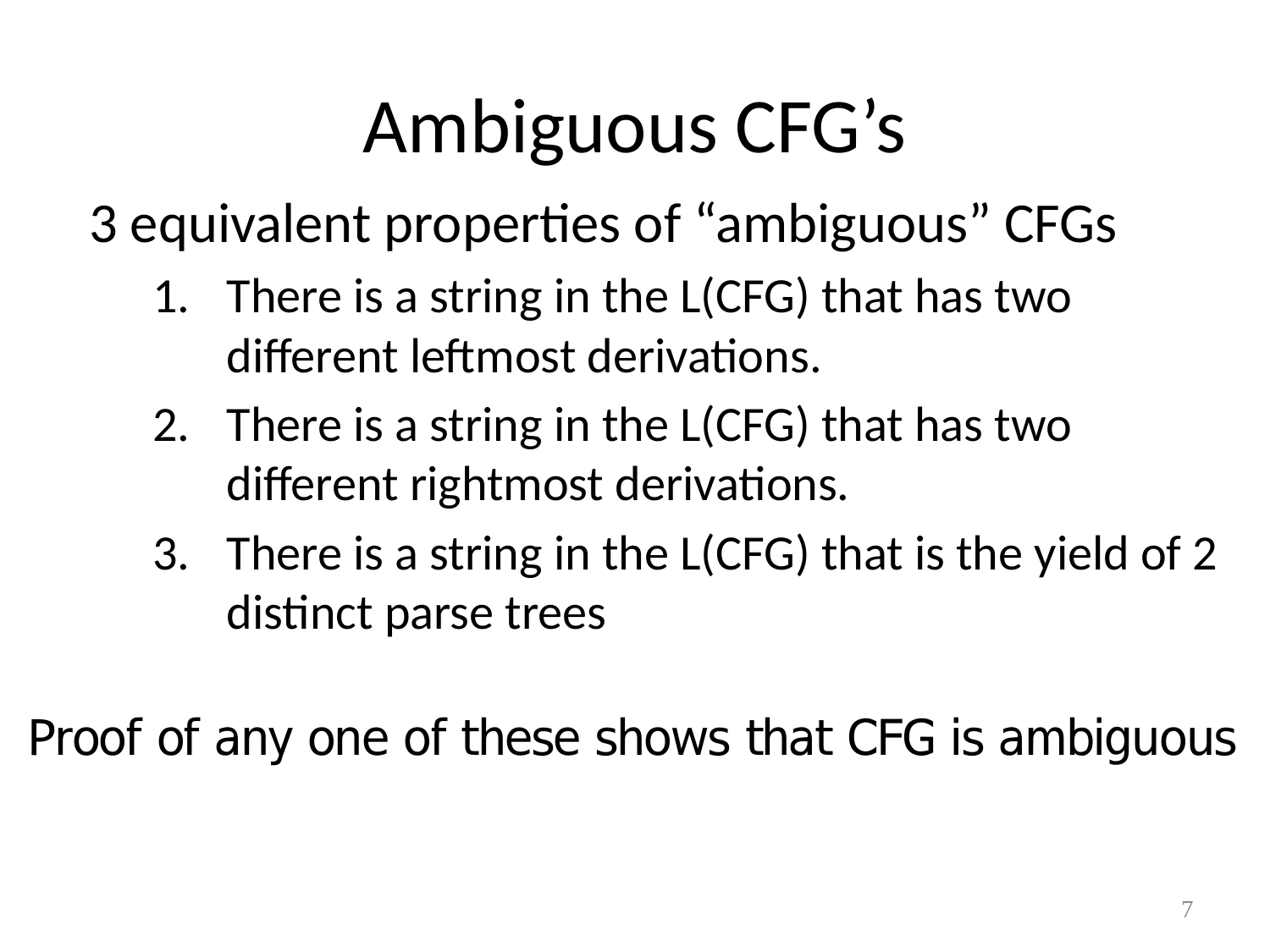

# Ambiguous CFG’s
3 equivalent properties of “ambiguous” CFGs
There is a string in the L(CFG) that has two different leftmost derivations.
There is a string in the L(CFG) that has two different rightmost derivations.
There is a string in the L(CFG) that is the yield of 2 distinct parse trees
Proof of any one of these shows that CFG is ambiguous
7